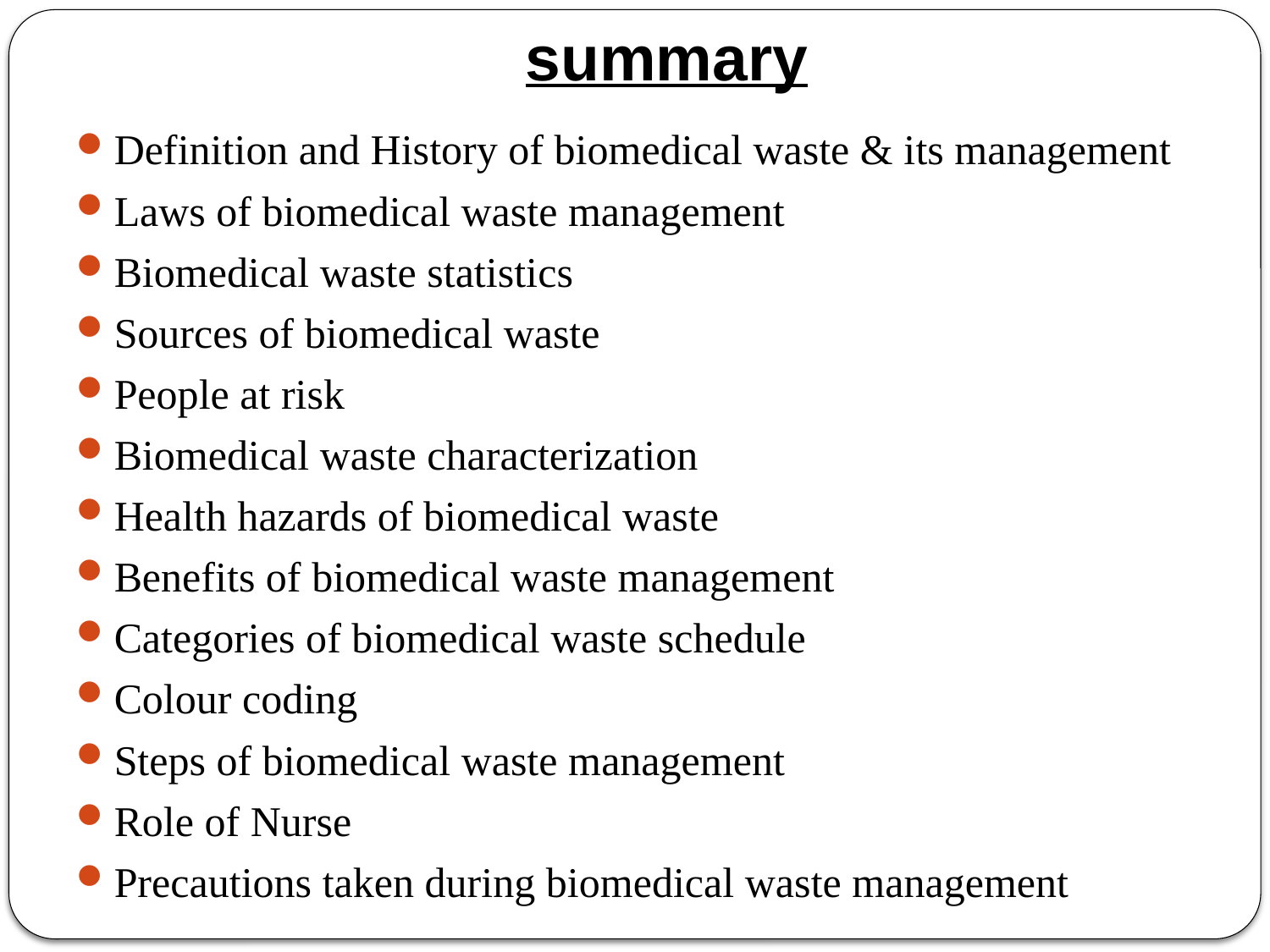

# summary
Definition and History of biomedical waste & its management
Laws of biomedical waste management
Biomedical waste statistics
Sources of biomedical waste
People at risk
Biomedical waste characterization
Health hazards of biomedical waste
Benefits of biomedical waste management
Categories of biomedical waste schedule
Colour coding
Steps of biomedical waste management
Role of Nurse
Precautions taken during biomedical waste management